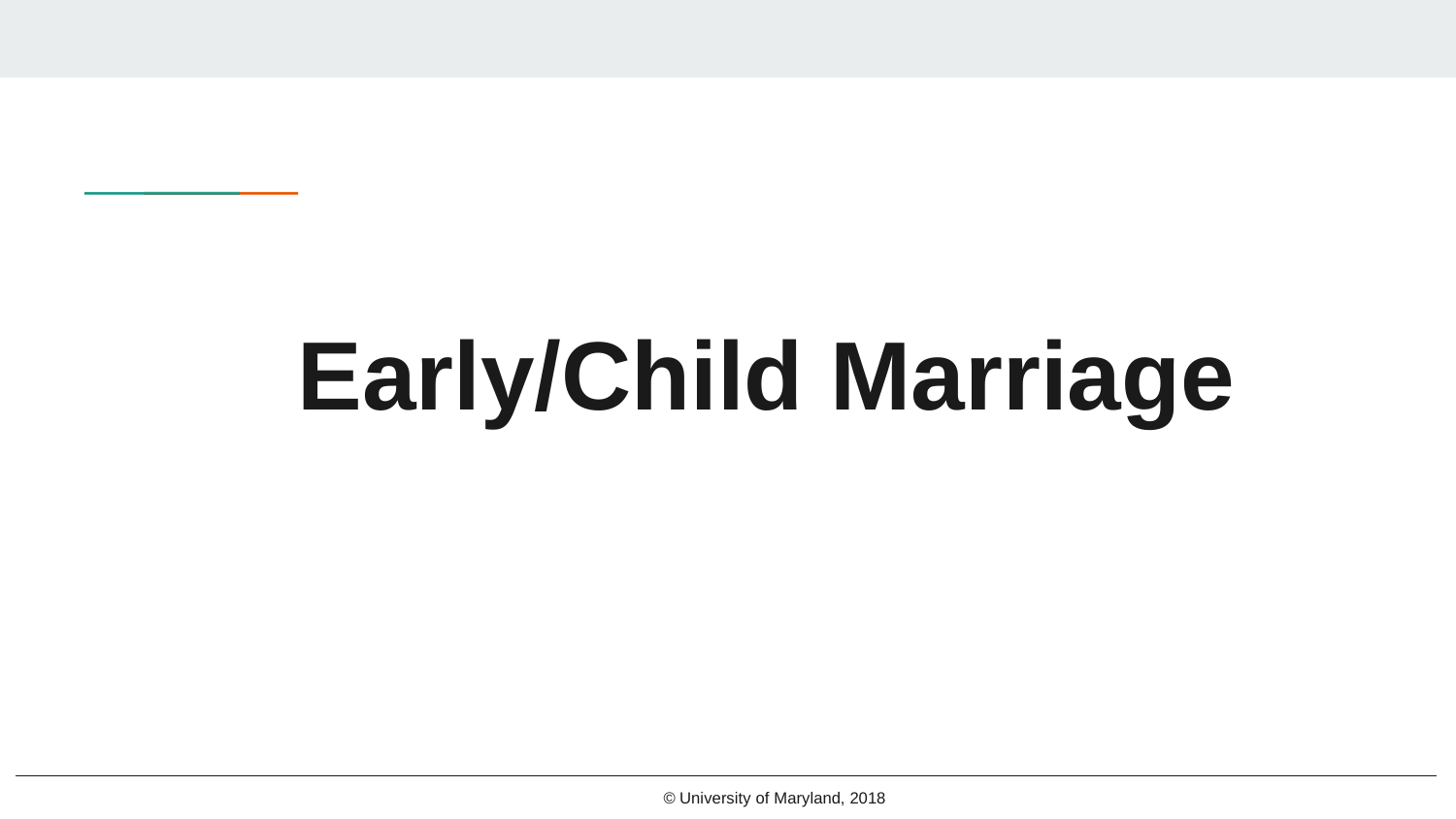

# Early/Child Marriage
© University of Maryland, 2018